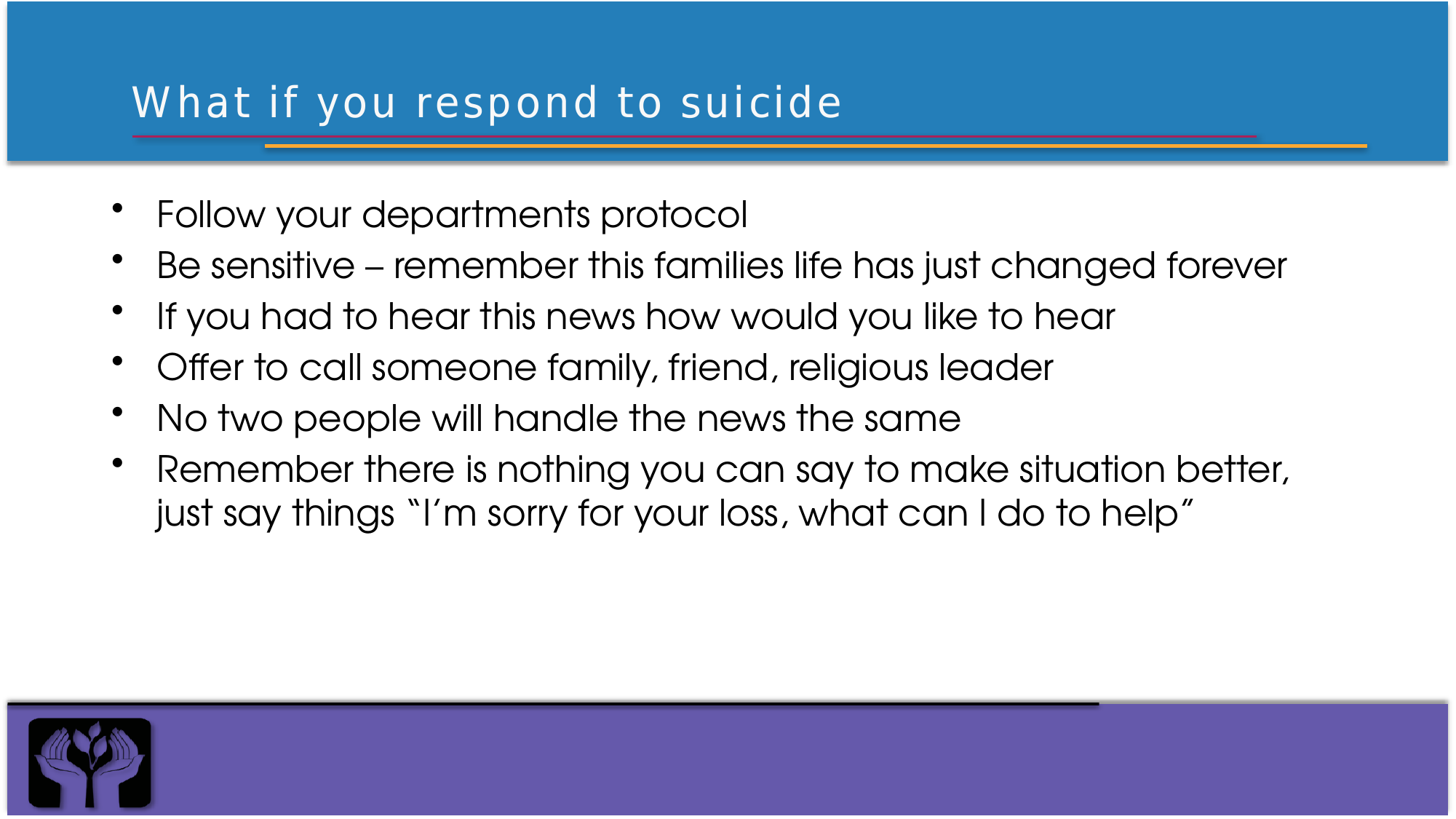

# What if you respond to suicide
Follow your departments protocol
Be sensitive – remember this families life has just changed forever
If you had to hear this news how would you like to hear
Offer to call someone family, friend, religious leader
No two people will handle the news the same
Remember there is nothing you can say to make situation better, just say things “I’m sorry for your loss, what can I do to help”